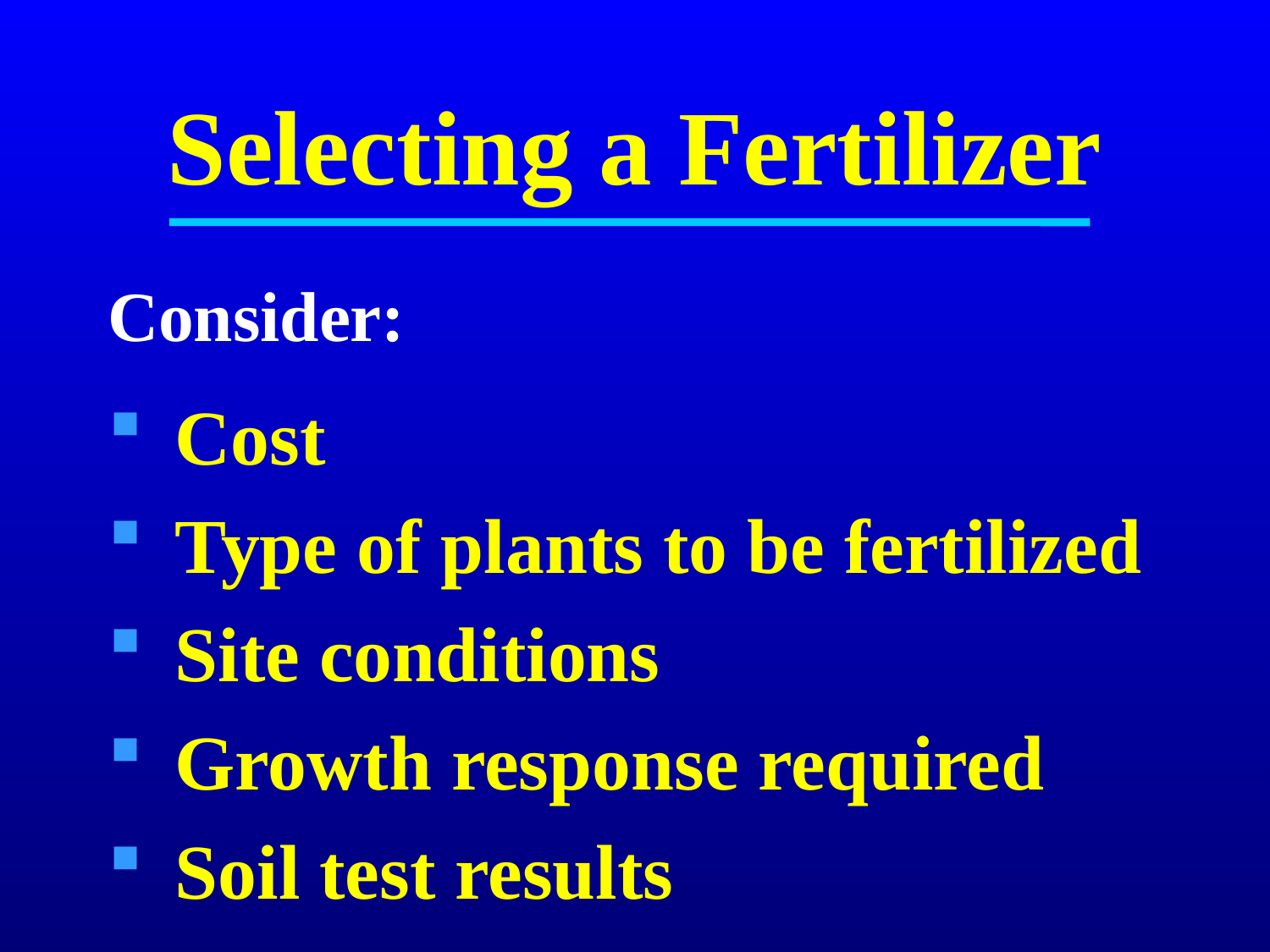

# Selecting a Fertilizer

Consider:
 Cost
 Type of plants to be fertilized
 Site conditions
 Growth response required
 Soil test results